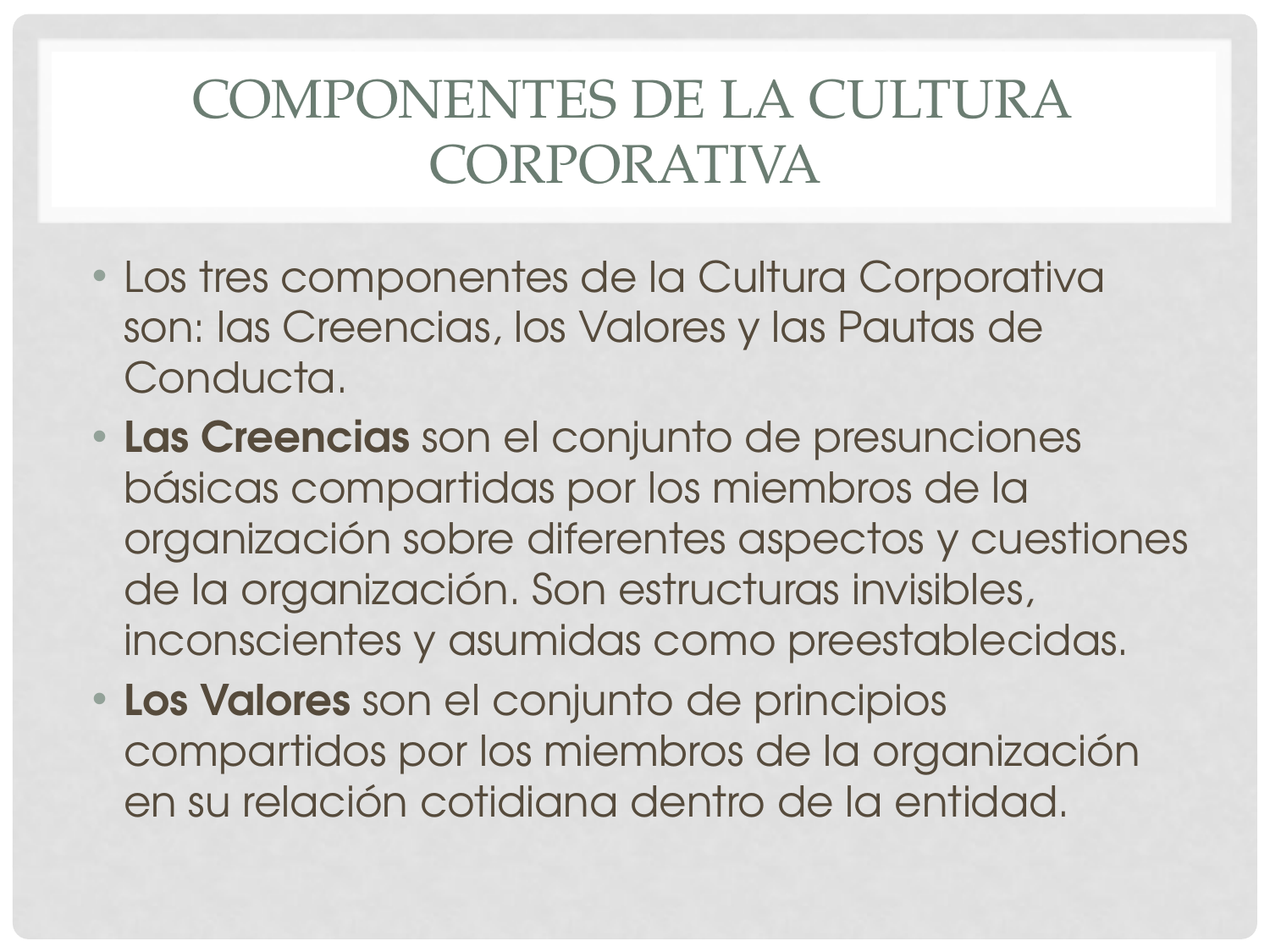

# Componentes de la cultura corporativa
Los tres componentes de la Cultura Corporativa son: las Creencias, los Valores y las Pautas de Conducta.
Las Creencias son el conjunto de presunciones básicas compartidas por los miembros de la organización sobre diferentes aspectos y cuestiones de la organización. Son estructuras invisibles, inconscientes y asumidas como preestablecidas.
Los Valores son el conjunto de principios compartidos por los miembros de la organización en su relación cotidiana dentro de la entidad.